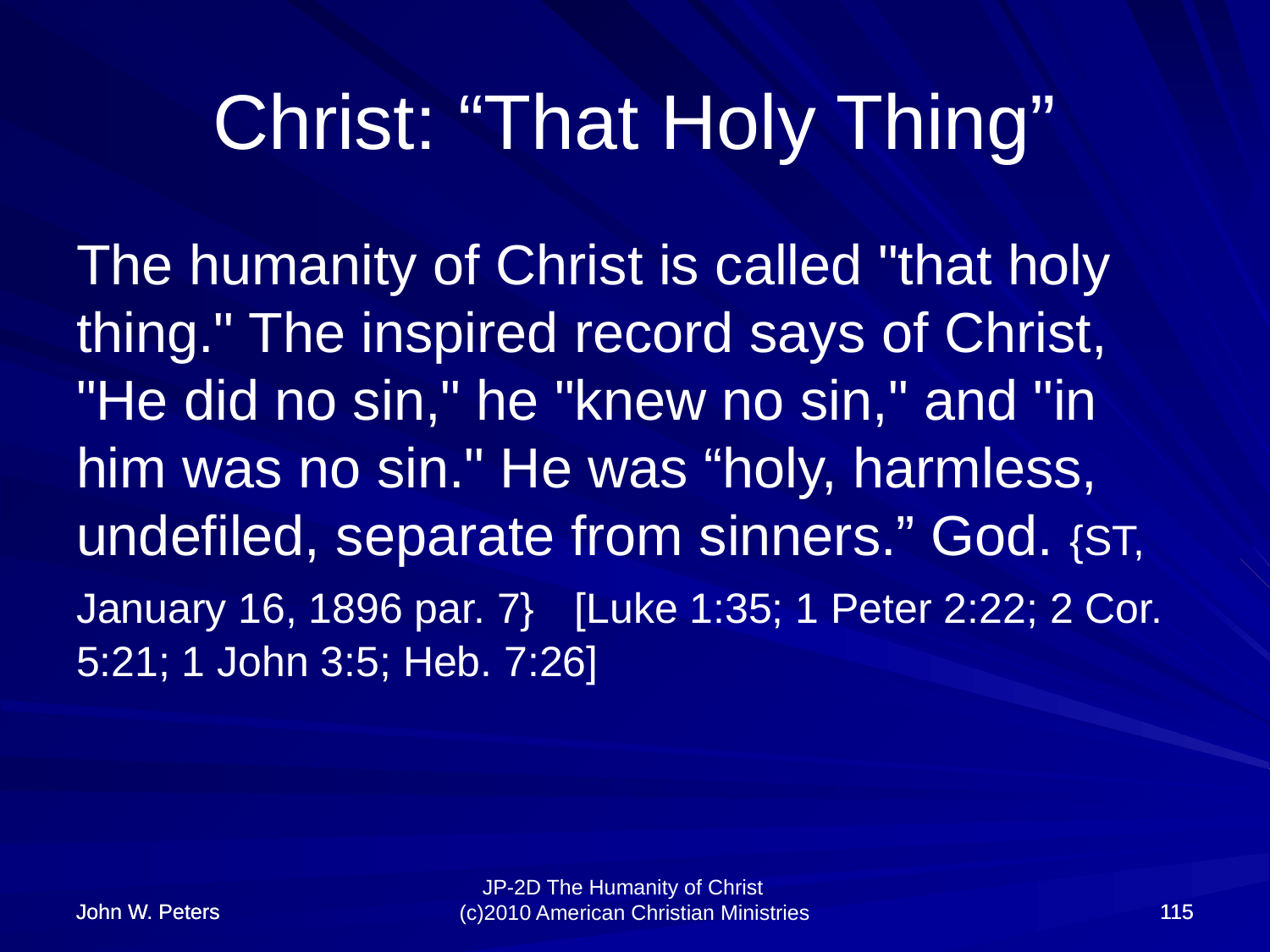

# Christ: “That Holy Thing”
The humanity of Christ is called "that holy thing." The inspired record says of Christ, "He did no sin," he "knew no sin," and "in him was no sin." He was “holy, harmless, undefiled, separate from sinners.” God. {ST, January 16, 1896 par. 7}   [Luke 1:35; 1 Peter 2:22; 2 Cor. 5:21; 1 John 3:5; Heb. 7:26]
John W. Peters
John W. Peters
115
115
JP-2D The Humanity of Christ     (c)2010 American Christian Ministries